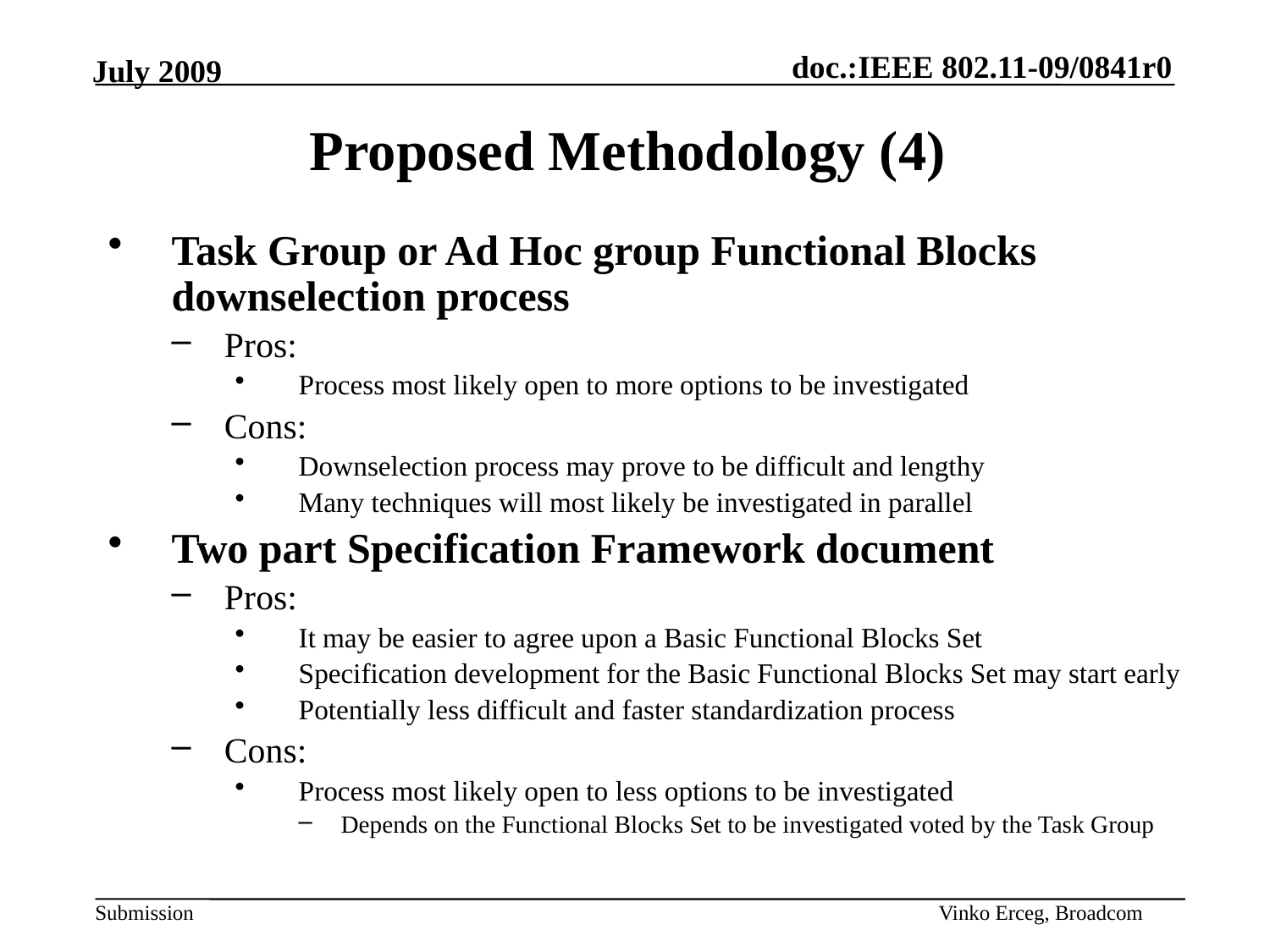

Proposed Methodology (4)
Task Group or Ad Hoc group Functional Blocks downselection process
Pros:
Process most likely open to more options to be investigated
Cons:
Downselection process may prove to be difficult and lengthy
Many techniques will most likely be investigated in parallel
Two part Specification Framework document
Pros:
It may be easier to agree upon a Basic Functional Blocks Set
Specification development for the Basic Functional Blocks Set may start early
Potentially less difficult and faster standardization process
Cons:
Process most likely open to less options to be investigated
Depends on the Functional Blocks Set to be investigated voted by the Task Group